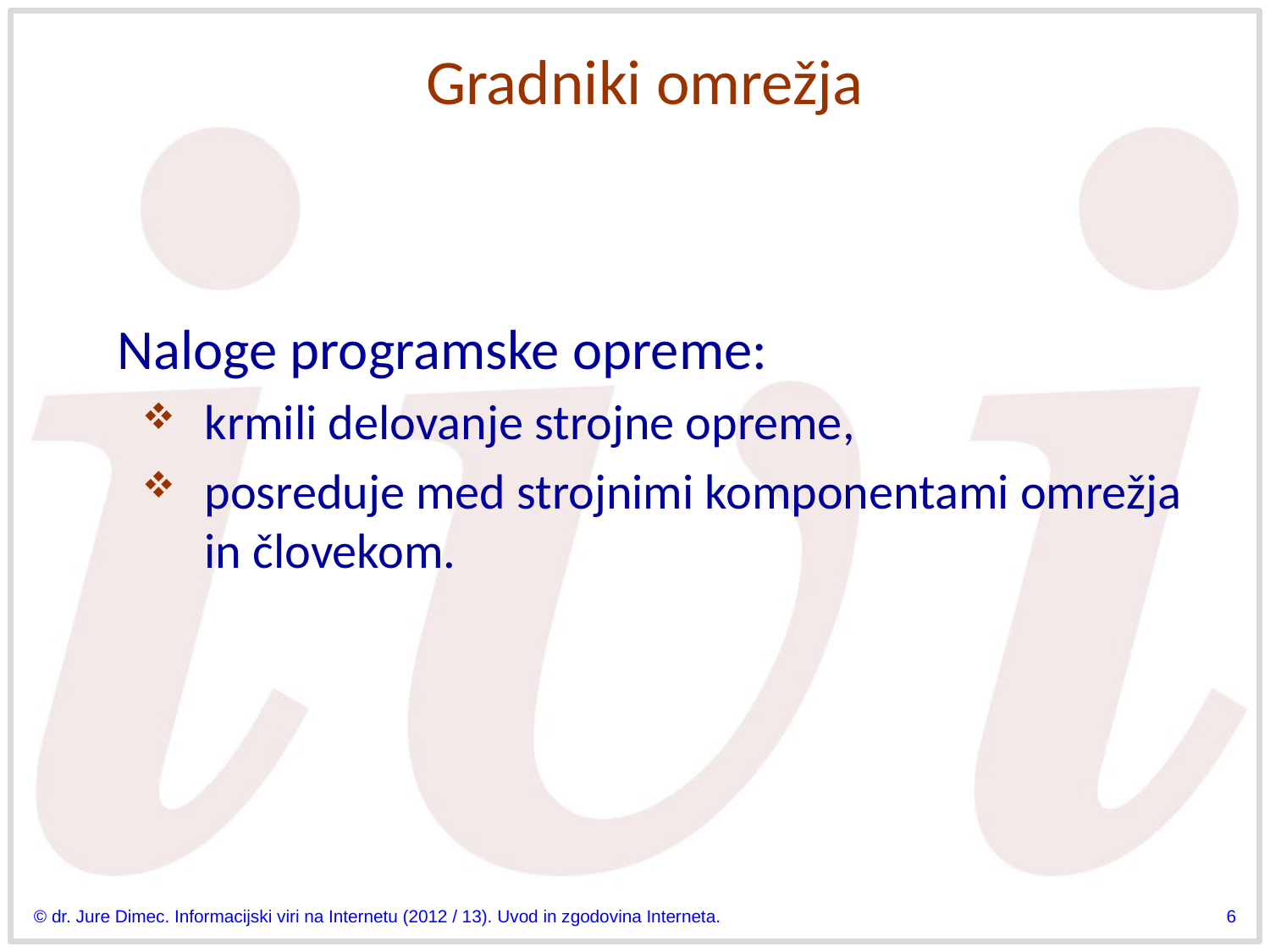

# Gradniki omrežja
Naloge programske opreme:
krmili delovanje strojne opreme,
posreduje med strojnimi komponentami omrežja in človekom.
© dr. Jure Dimec. Informacijski viri na Internetu (2012 / 13). Uvod in zgodovina Interneta.
6